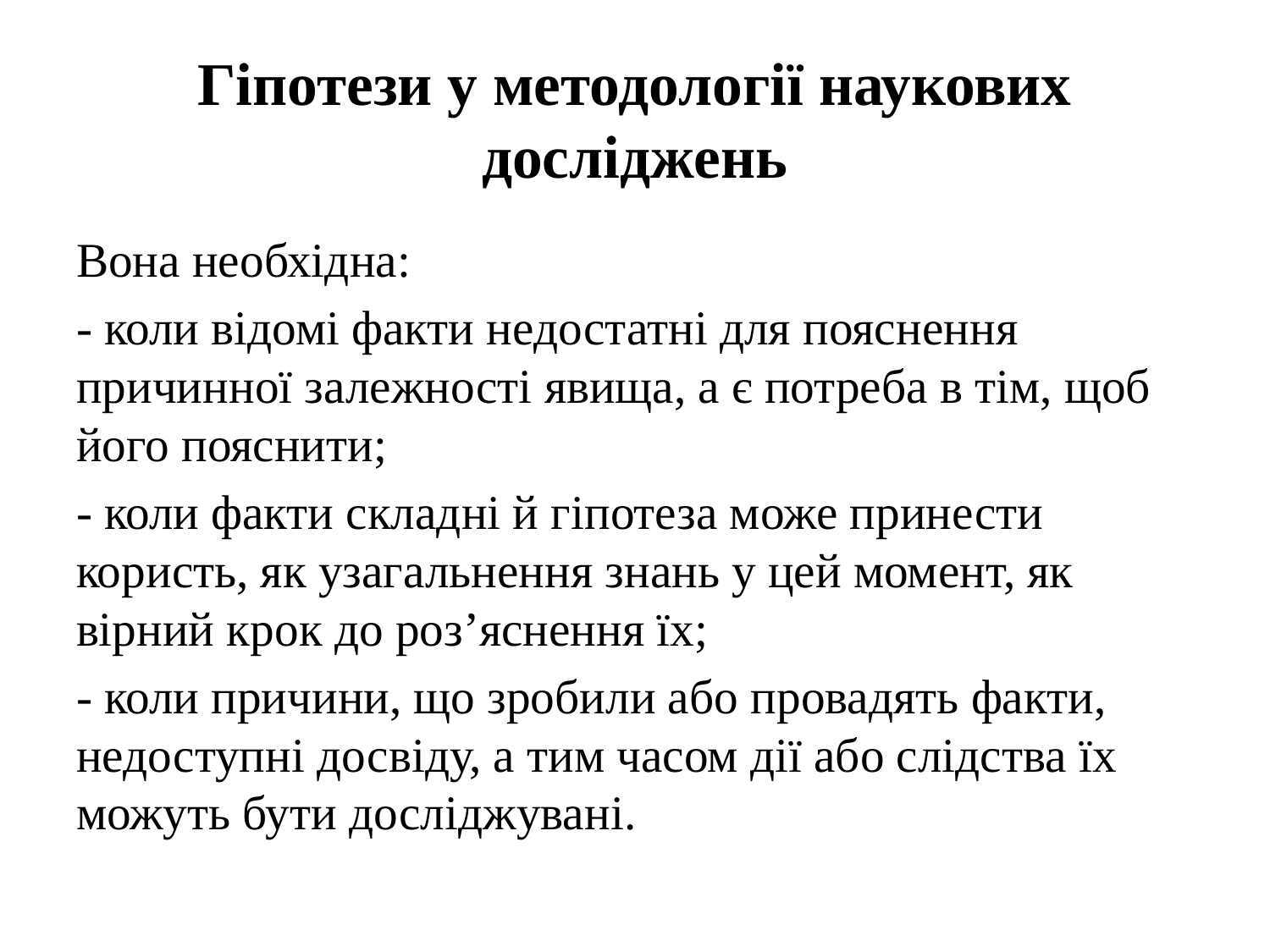

# Гіпотези у методології наукових досліджень
Вона необхідна:
- коли відомі факти недостатні для пояснення причинної залежності явища, а є потреба в тім, щоб його пояснити;
- коли факти складні й гіпотеза може принести користь, як узагальнення знань у цей момент, як вірний крок до роз’яснення їх;
- коли причини, що зробили або провадять факти, недоступні досвіду, а тим часом дії або слідства їх можуть бути досліджувані.